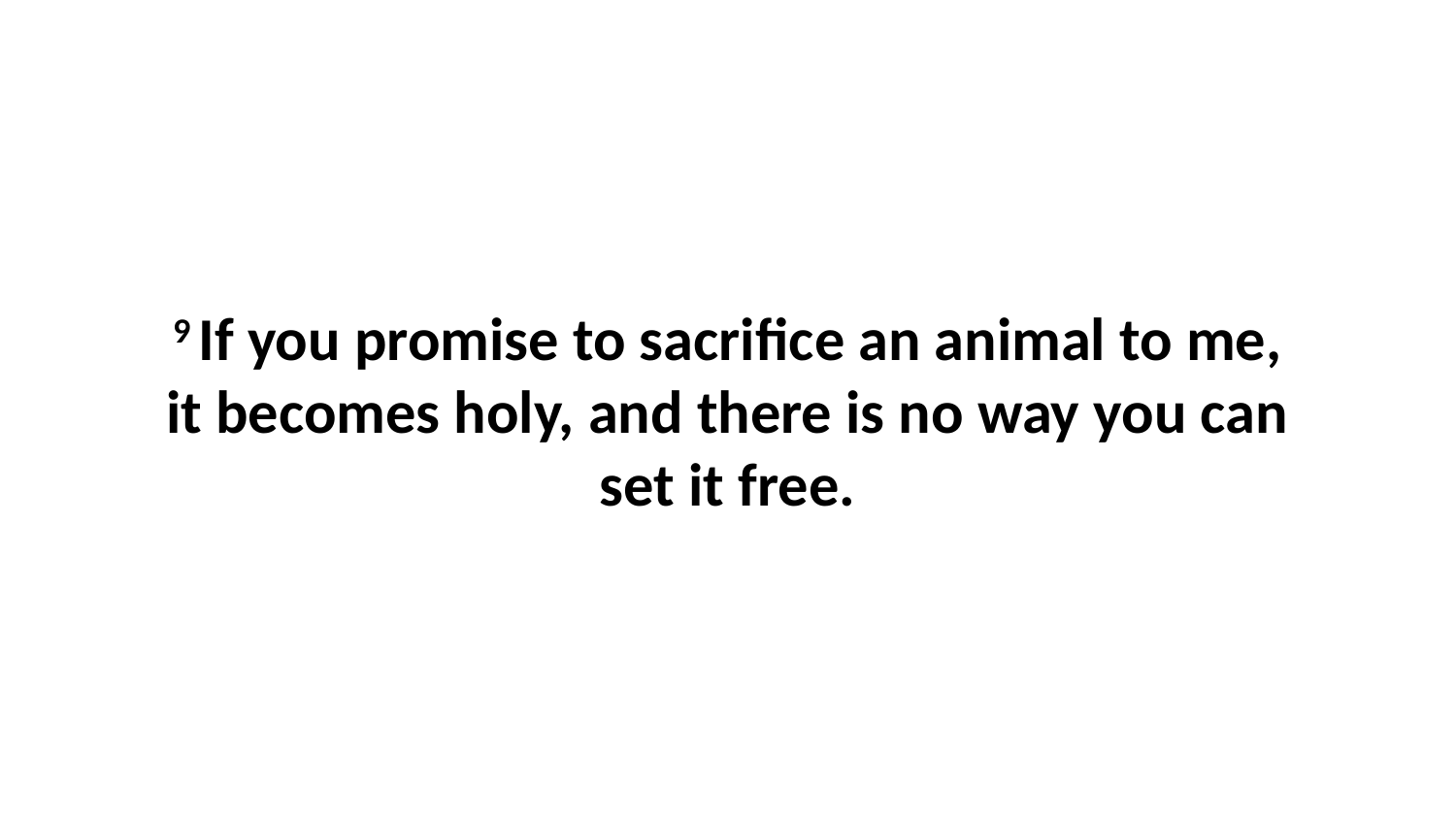

9 If you promise to sacrifice an animal to me, it becomes holy, and there is no way you can set it free.